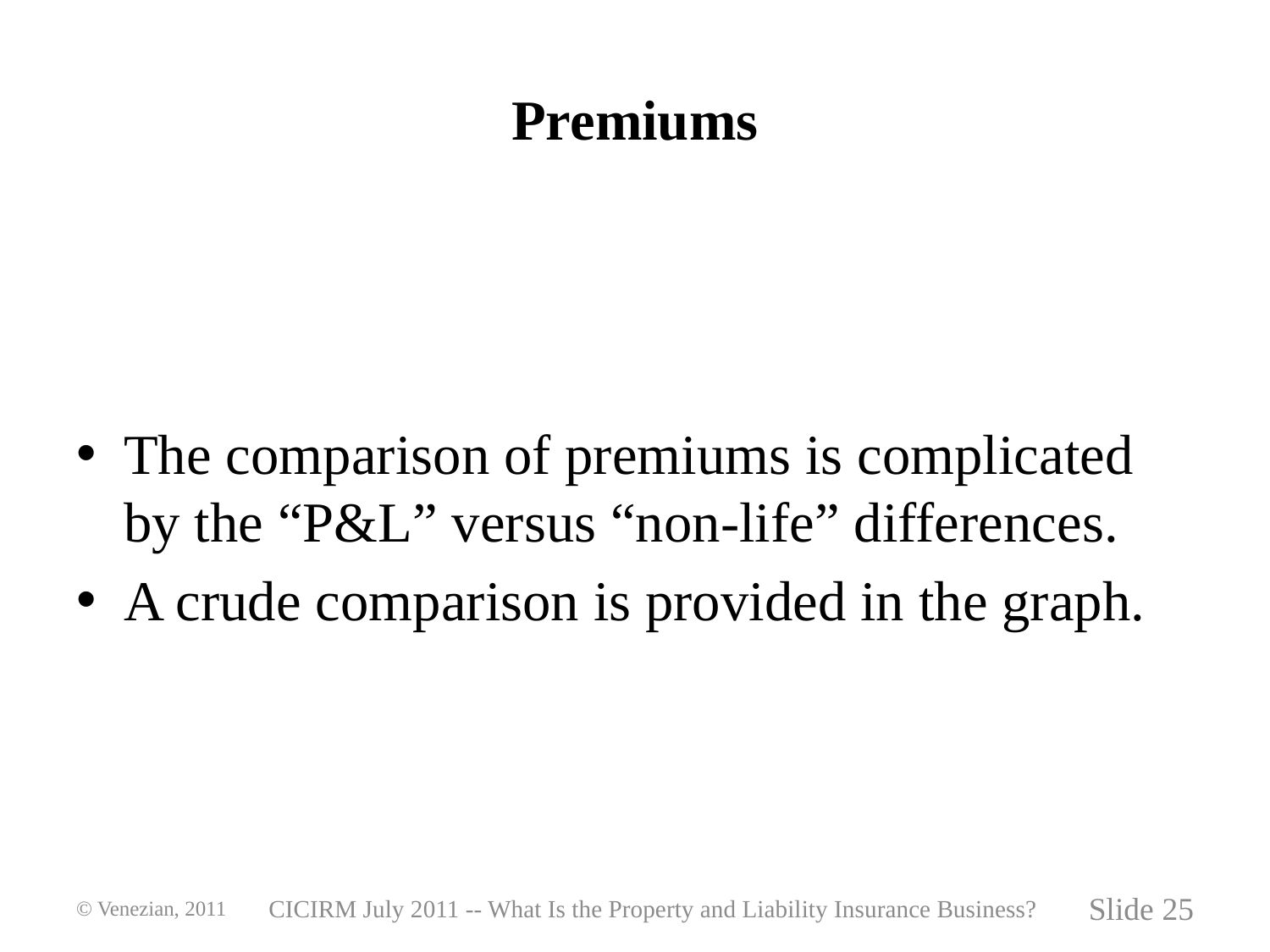

# Premiums

The comparison of premiums is complicated by the “P&L” versus “non-life” differences.
A crude comparison is provided in the graph.

© Venezian, 2011
CICIRM July 2011 -- What Is the Property and Liability Insurance Business?
Slide 25